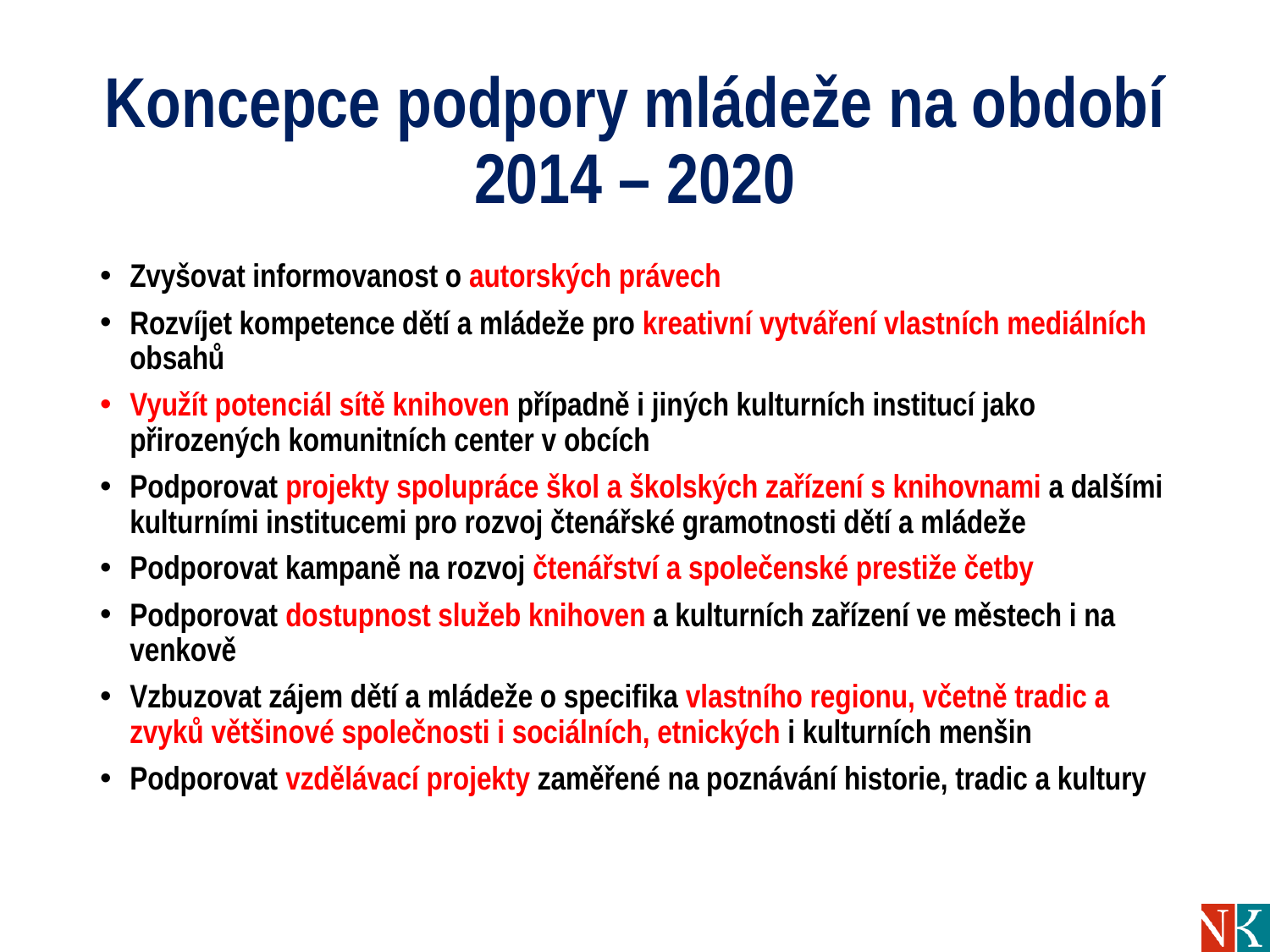

# Koncepce podpory mládeže na období 2014 – 2020
Zvyšovat informovanost o autorských právech
Rozvíjet kompetence dětí a mládeže pro kreativní vytváření vlastních mediálních obsahů
Využít potenciál sítě knihoven případně i jiných kulturních institucí jako přirozených komunitních center v obcích
Podporovat projekty spolupráce škol a školských zařízení s knihovnami a dalšími kulturními institucemi pro rozvoj čtenářské gramotnosti dětí a mládeže
Podporovat kampaně na rozvoj čtenářství a společenské prestiže četby
Podporovat dostupnost služeb knihoven a kulturních zařízení ve městech i na venkově
Vzbuzovat zájem dětí a mládeže o specifika vlastního regionu, včetně tradic a zvyků většinové společnosti i sociálních, etnických i kulturních menšin
Podporovat vzdělávací projekty zaměřené na poznávání historie, tradic a kultury